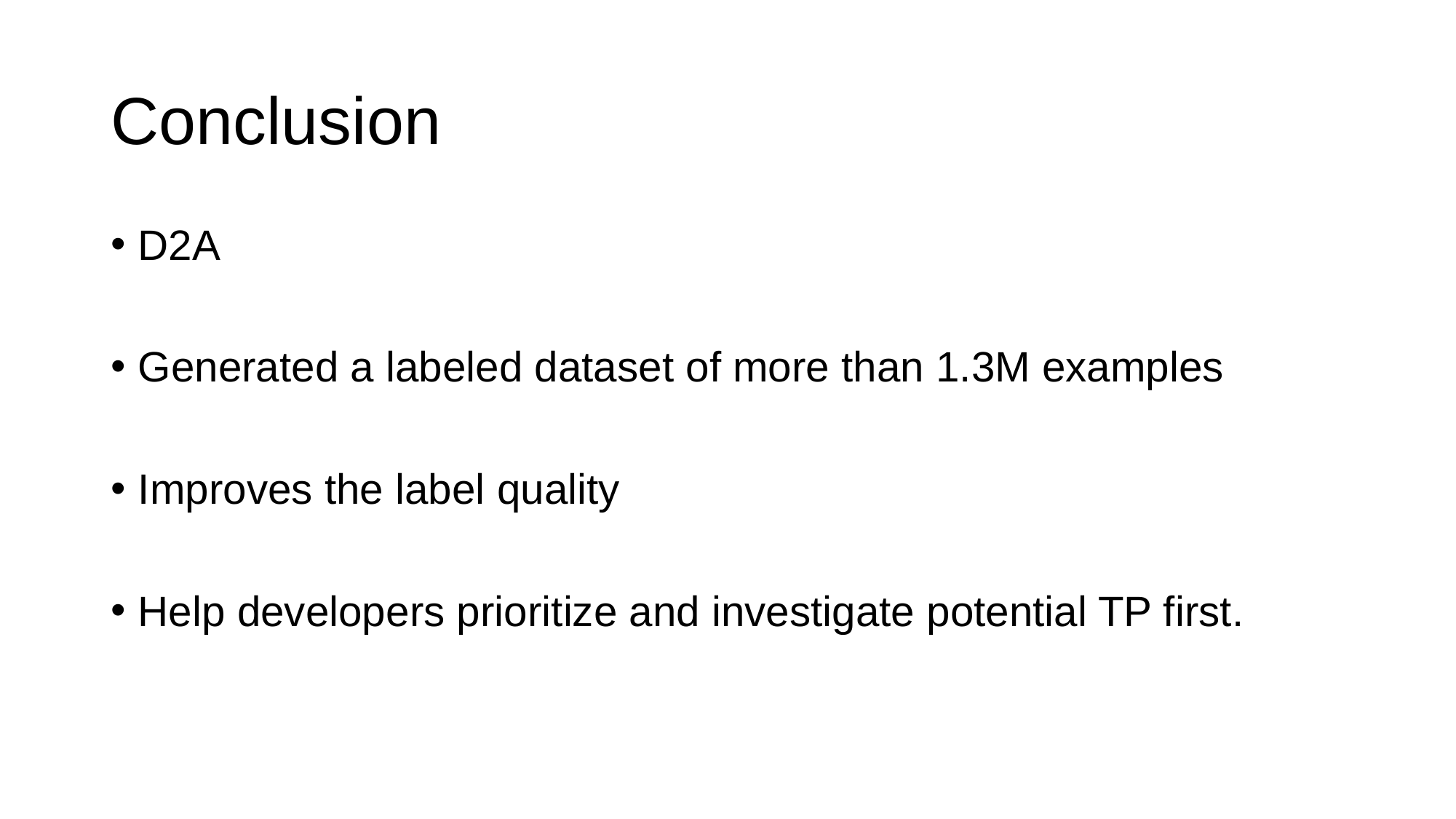

# Conclusion
D2A

Generated a labeled dataset of more than 1.3M examples

Improves the label quality

Help developers prioritize and investigate potential TP first.